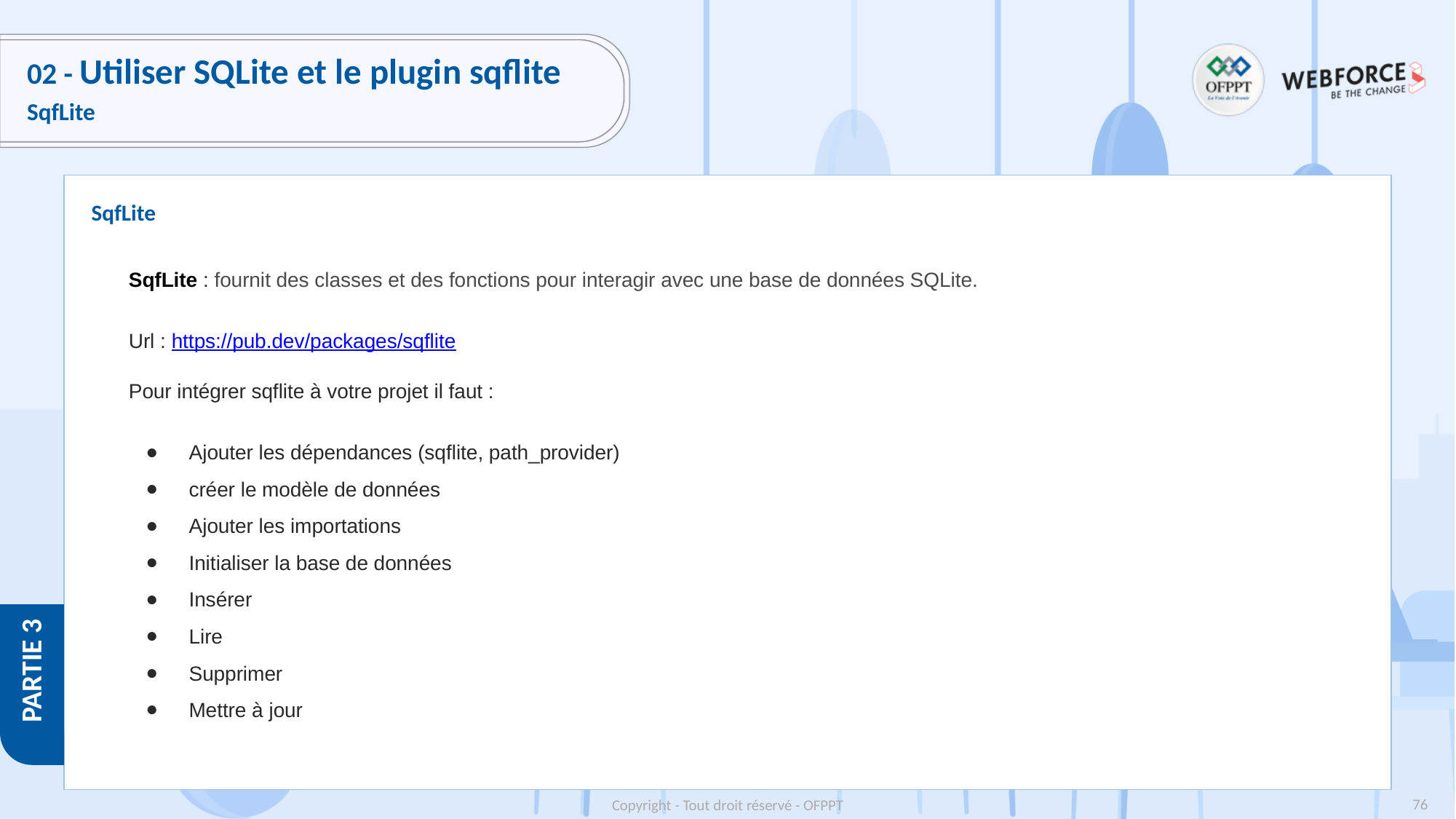

# 02 - Utiliser SQLite et le plugin sqflite
SqfLite
SqfLite
SqfLite : fournit des classes et des fonctions pour interagir avec une base de données SQLite.

Url : https://pub.dev/packages/sqflite
Pour intégrer sqflite à votre projet il faut :

 Ajouter les dépendances (sqflite, path_provider)
 créer le modèle de données
 Ajouter les importations
 Initialiser la base de données
 Insérer
 Lire
 Supprimer
 Mettre à jour

76